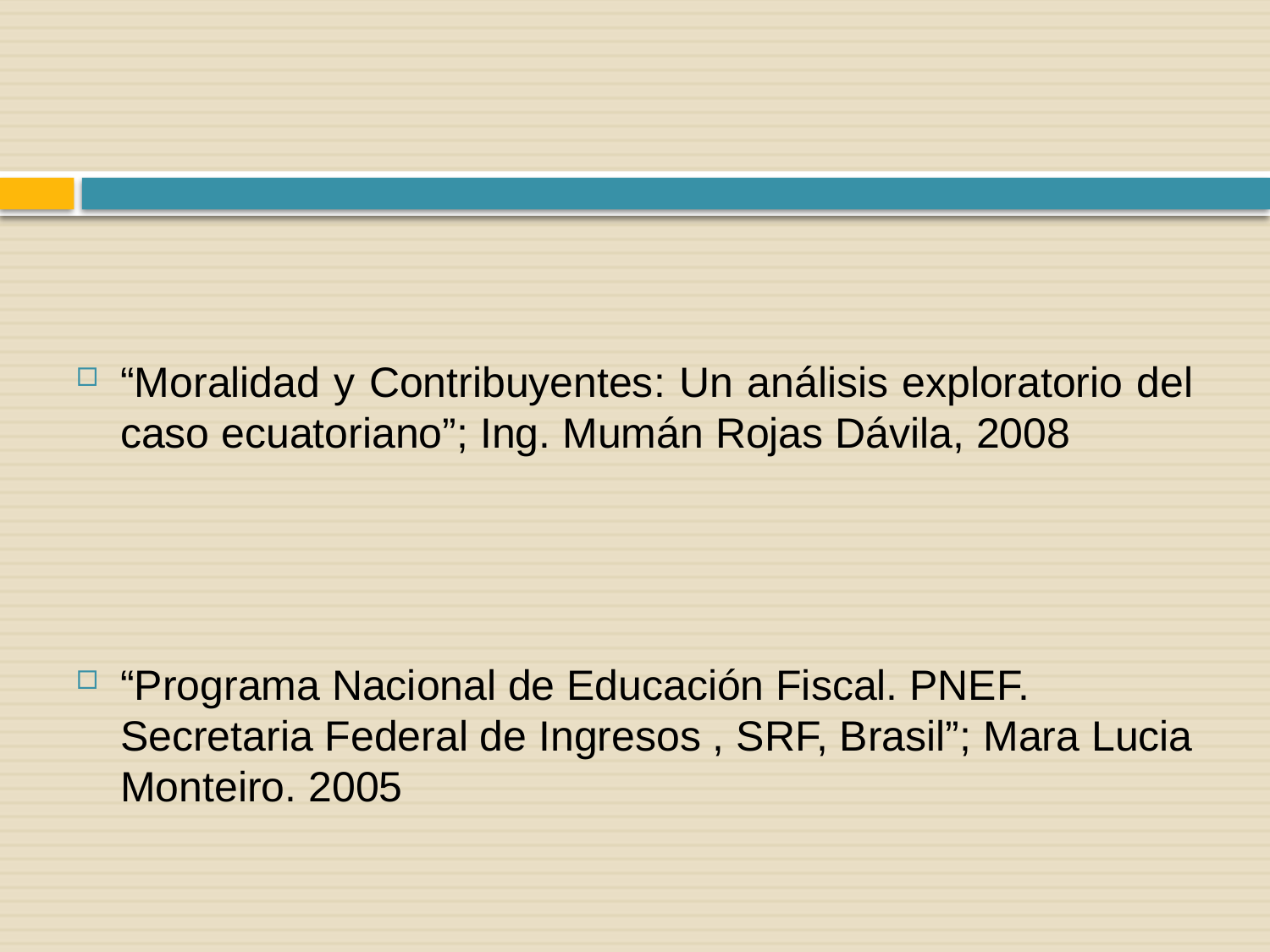

#

“Moralidad y Contribuyentes: Un análisis exploratorio del caso ecuatoriano”; Ing. Mumán Rojas Dávila, 2008

“Programa Nacional de Educación Fiscal. PNEF. Secretaria Federal de Ingresos , SRF, Brasil”; Mara Lucia Monteiro. 2005